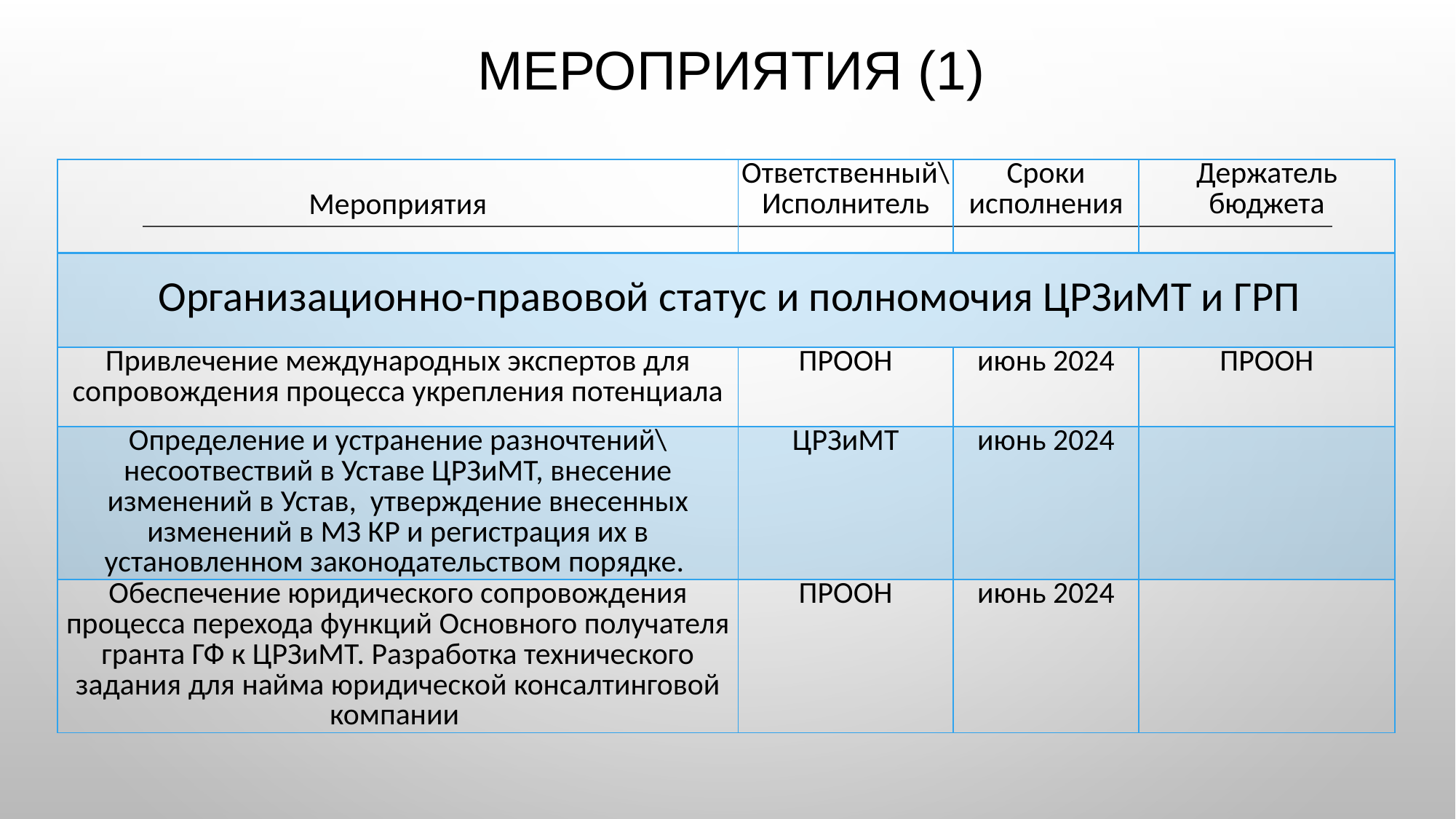

# Мероприятия (1)
| Мероприятия | Ответственный\Исполнитель | Сроки исполнения | Держатель бюджета |
| --- | --- | --- | --- |
| Организационно-правовой статус и полномочия ЦРЗиМТ и ГРП |  |  |  |
| Привлечение международных экспертов для сопровождения процесса укрепления потенциала | ПРООН | июнь 2024 | ПРООН |
| Определение и устранение разночтений\несоотвествий в Уставе ЦРЗиМТ, внесение изменений в Устав, утверждение внесенных изменений в МЗ КР и регистрация их в установленном законодательством порядке. | ЦРЗиМТ | июнь 2024 |  |
| Обеспечение юридического сопровождения процесса перехода функций Основного получателя гранта ГФ к ЦРЗиМТ. Разработка технического задания для найма юридической консалтинговой компании | ПРООН | июнь 2024 |  |